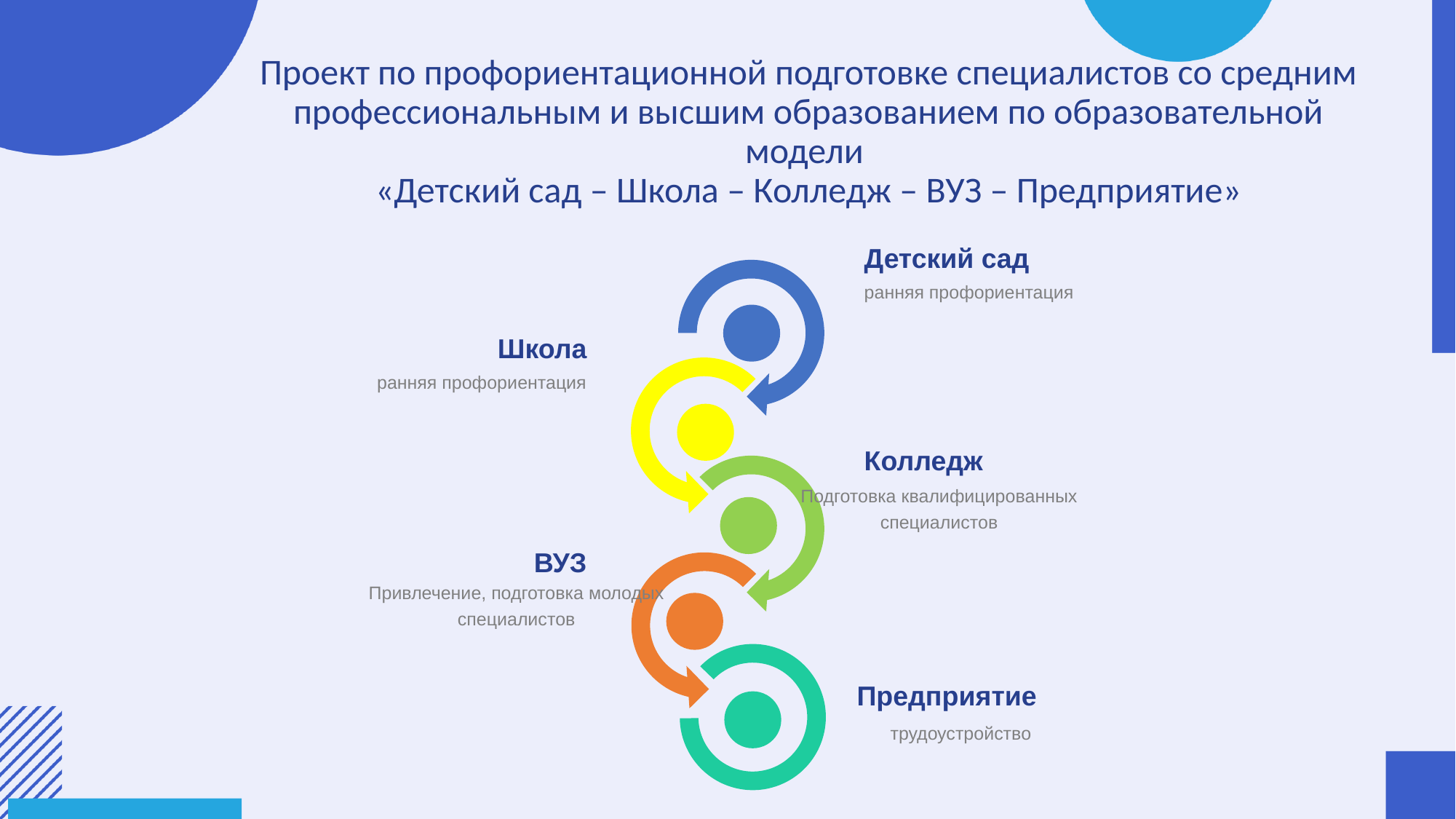

# Проект по профориентационной подготовке специалистов со средним профессиональным и высшим образованием по образовательной модели «Детский сад – Школа – Колледж – ВУЗ – Предприятие»
Детский сад
ранняя профориентация

Школа
ранняя профориентация
Колледж
Подготовка квалифицированных специалистов
ВУЗ

Привлечение, подготовка молодых специалистов

Предприятие

трудоустройство